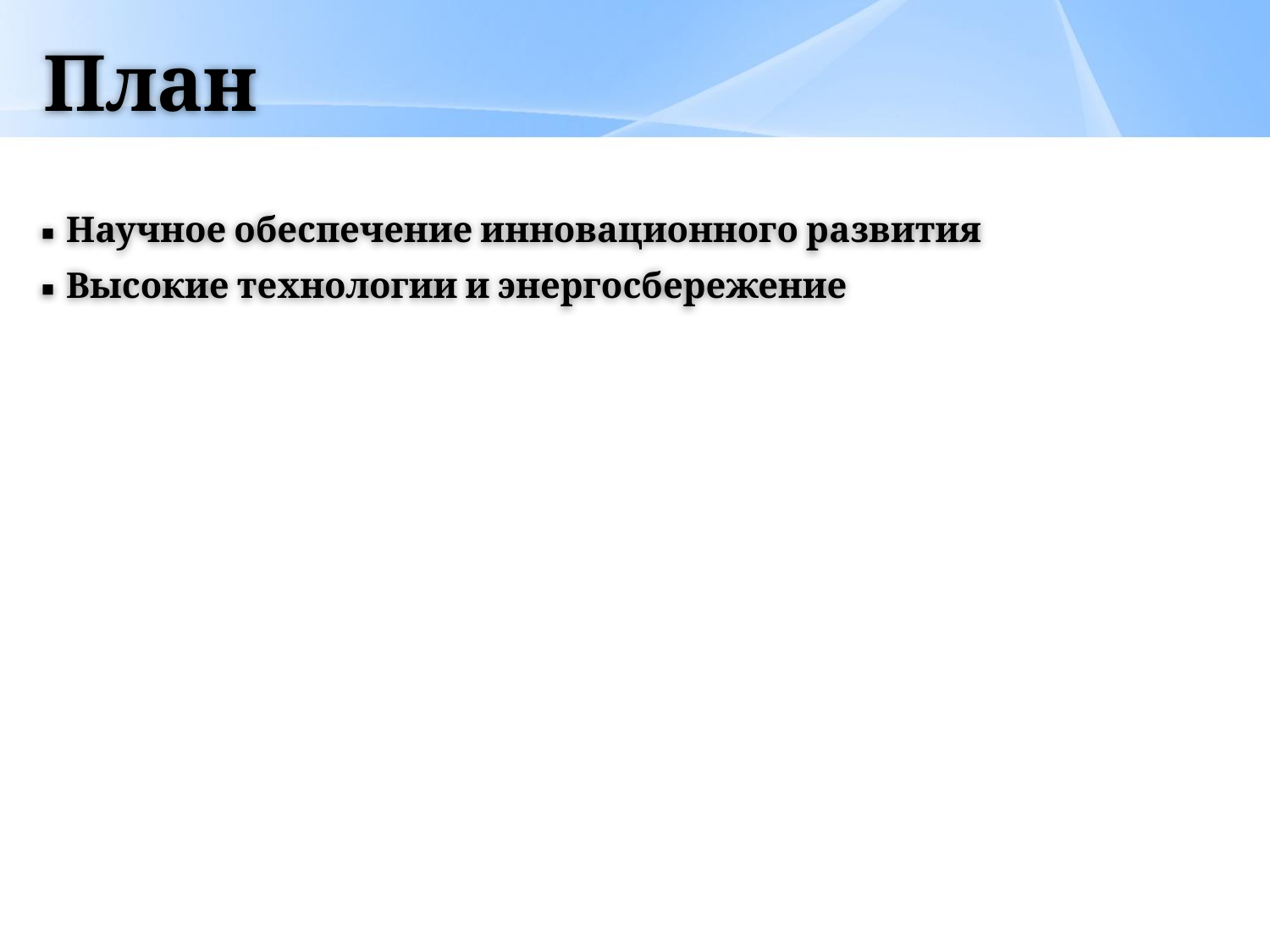

# План
Научное обеспечение инновационного развития
Высокие технологии и энергосбережение